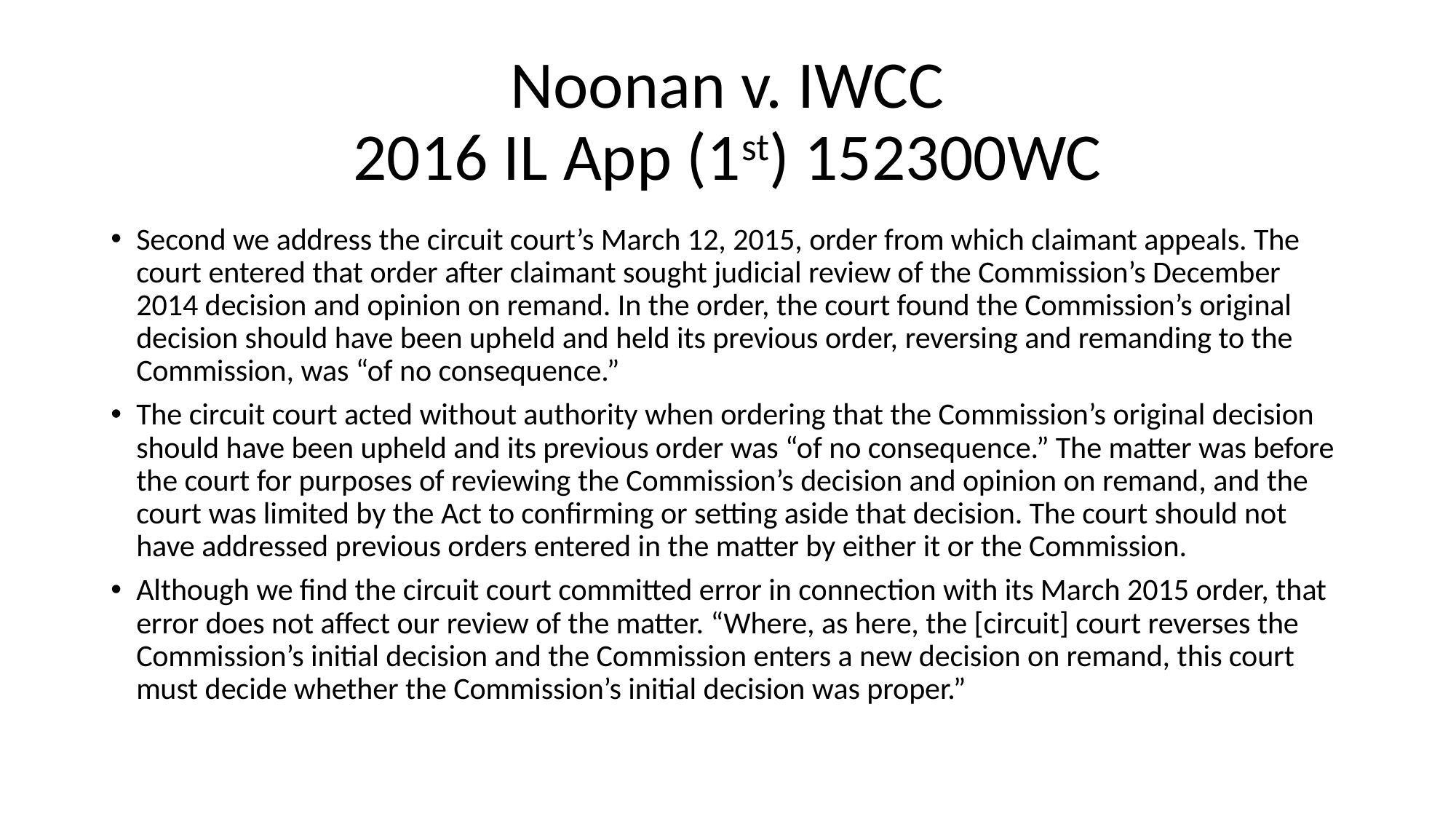

# Noonan v. IWCC 2016 IL App (1st) 152300WC
Second we address the circuit court’s March 12, 2015, order from which claimant appeals. The court entered that order after claimant sought judicial review of the Commission’s December 2014 decision and opinion on remand. In the order, the court found the Commission’s original decision should have been upheld and held its previous order, reversing and remanding to the Commission, was “of no consequence.”
The circuit court acted without authority when ordering that the Commission’s original decision should have been upheld and its previous order was “of no consequence.” The matter was before the court for purposes of reviewing the Commission’s decision and opinion on remand, and the court was limited by the Act to confirming or setting aside that decision. The court should not have addressed previous orders entered in the matter by either it or the Commission.
Although we find the circuit court committed error in connection with its March 2015 order, that error does not affect our review of the matter. “Where, as here, the [circuit] court reverses the Commission’s initial decision and the Commission enters a new decision on remand, this court must decide whether the Commission’s initial decision was proper.”